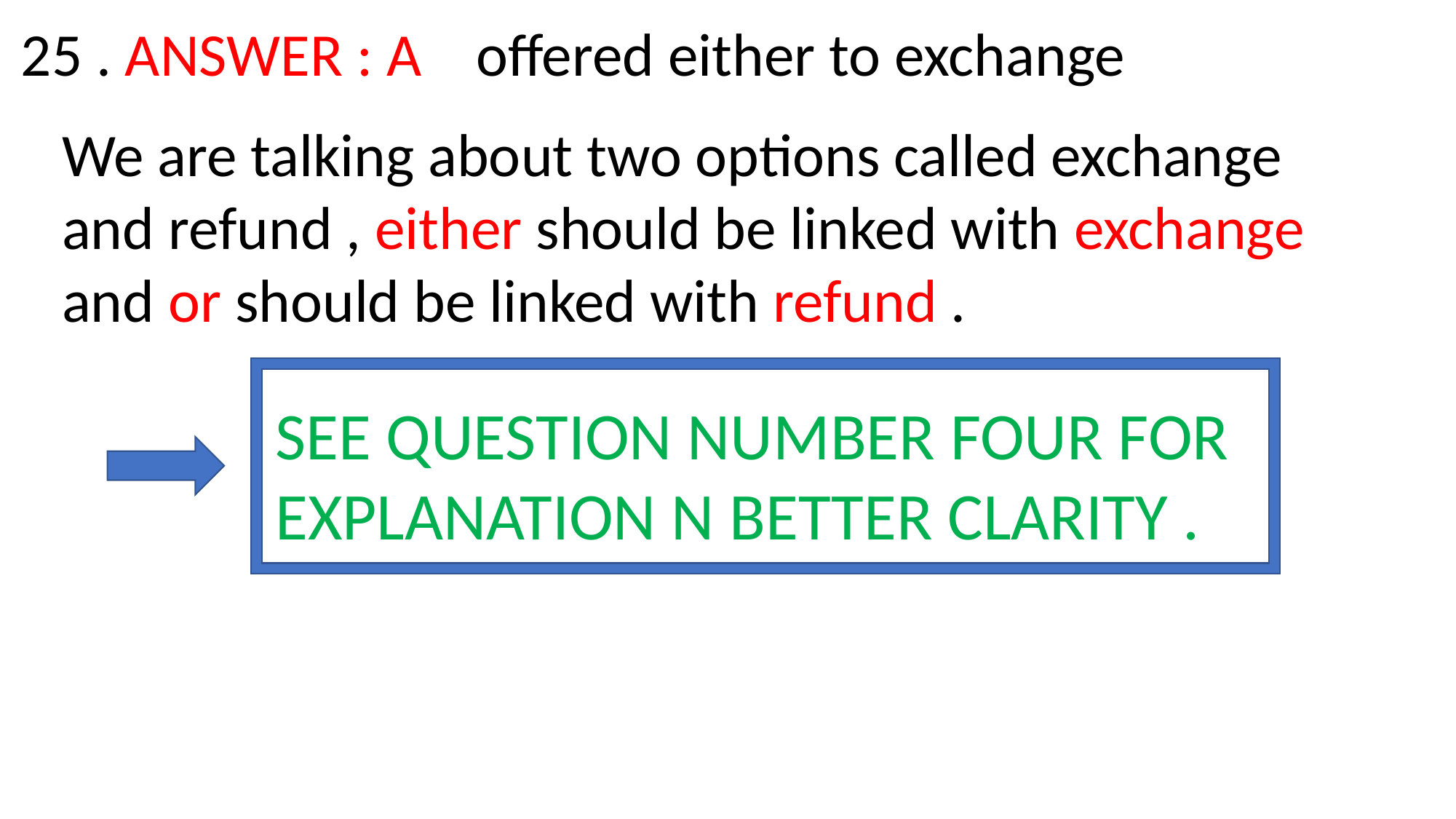

25 . ANSWER : A    offered either to exchange
We are talking about two options called exchange and refund , either should be linked with exchange and or should be linked with refund .

SEE QUESTION NUMBER FOUR FOR EXPLANATION N BETTER CLARITY .